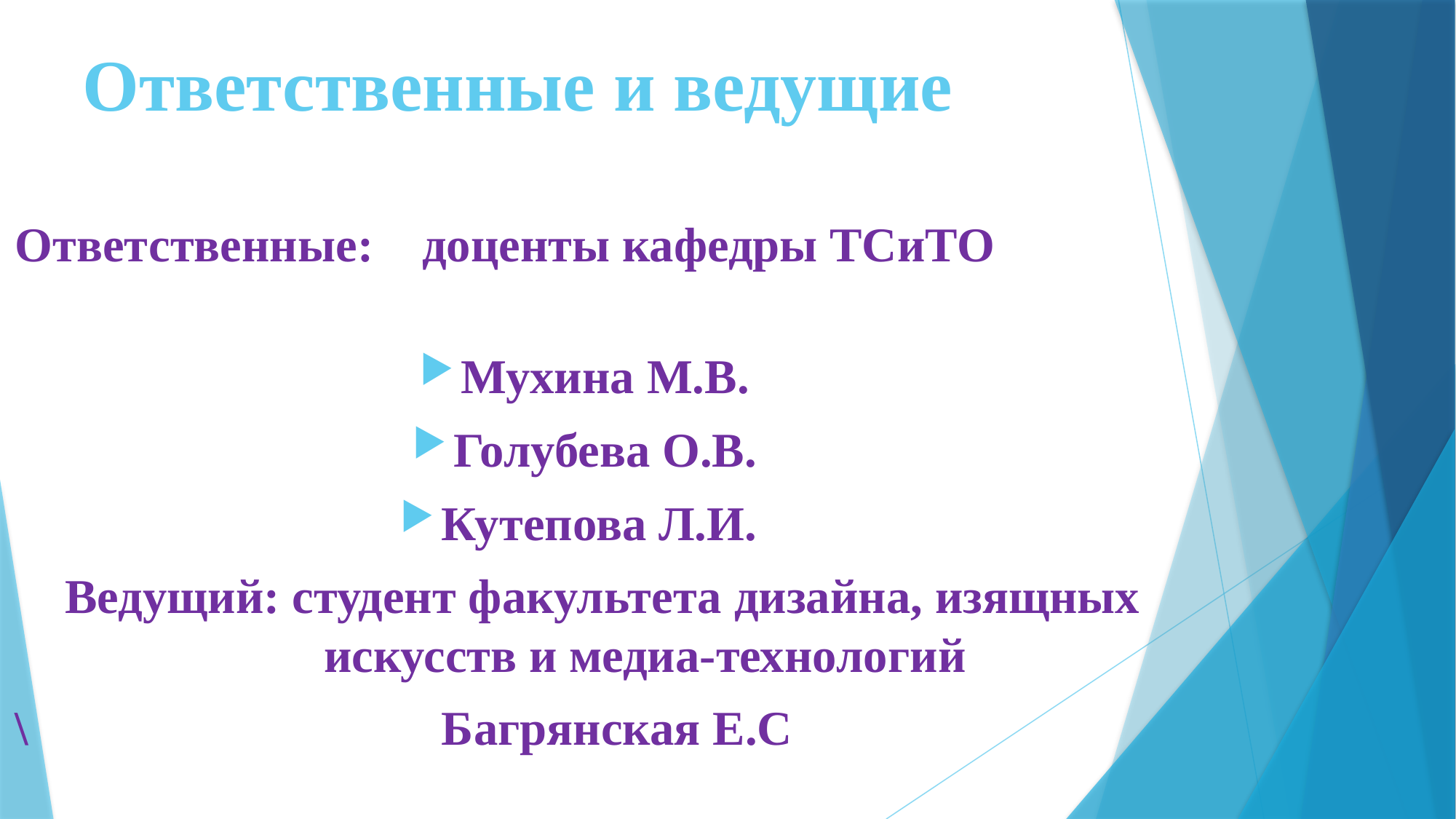

# Ответственные и ведущие
Ответственные:    доценты кафедры ТСиТО
Мухина М.В.
Голубева О.В.
Кутепова Л.И.
    Ведущий: студент факультета дизайна, изящных             искусств и медиа-технологий
\                                  Багрянская Е.С